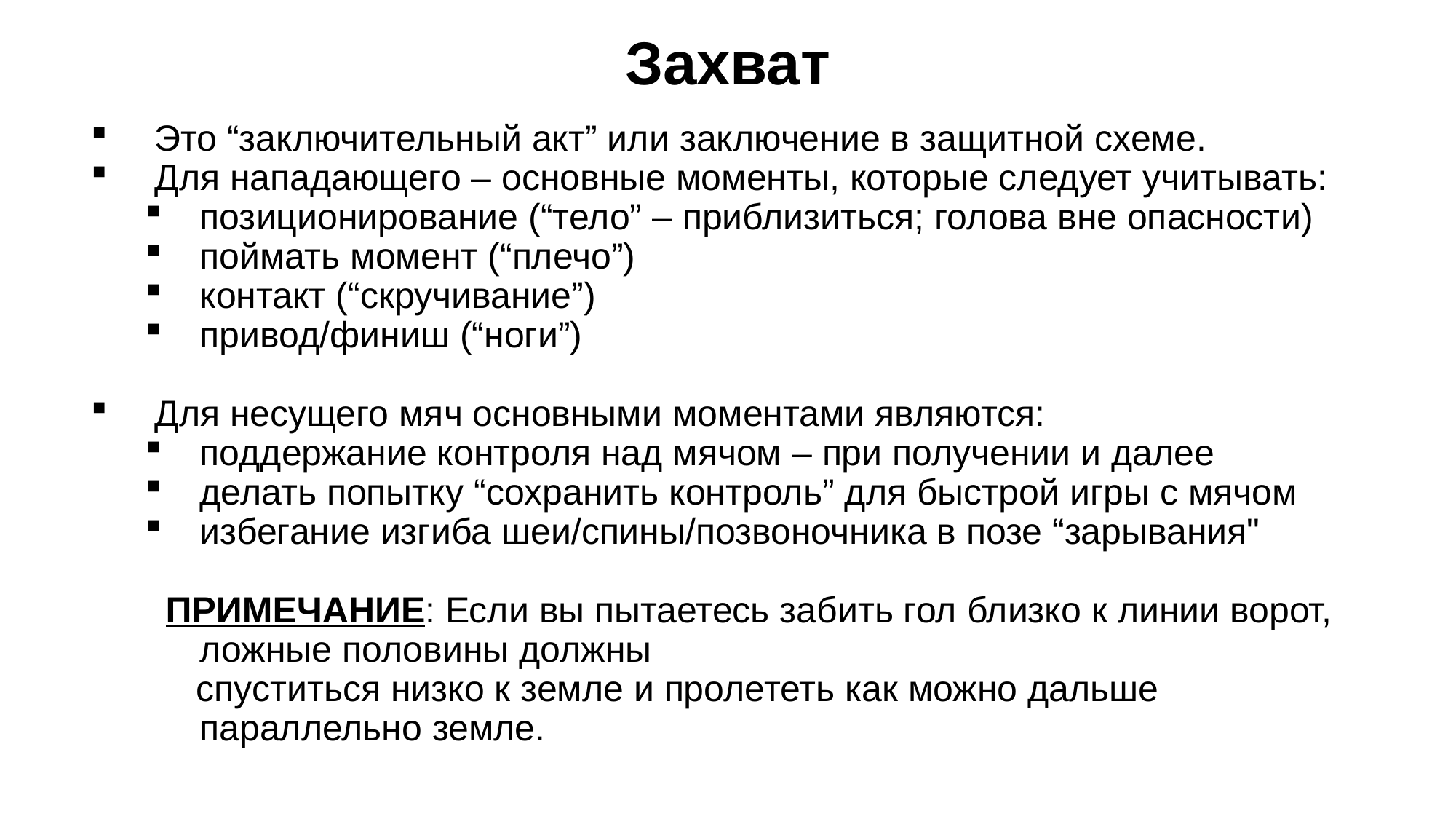

Захват
Это “заключительный акт” или заключение в защитной схеме.
Для нападающего – основные моменты, которые следует учитывать:
позиционирование (“тело” – приблизиться; голова вне опасности)
поймать момент (“плечо”)
контакт (“скручивание”)
привод/финиш (“ноги”)

Для несущего мяч основными моментами являются:
поддержание контроля над мячом – при получении и далее
делать попытку “сохранить контроль” для быстрой игры с мячом
избегание изгиба шеи/спины/позвоночника в позе “зарывания"

  ПРИМЕЧАНИЕ: Если вы пытаетесь забить гол близко к линии ворот, ложные половины должны
     спуститься низко к земле и пролететь как можно дальше параллельно земле.